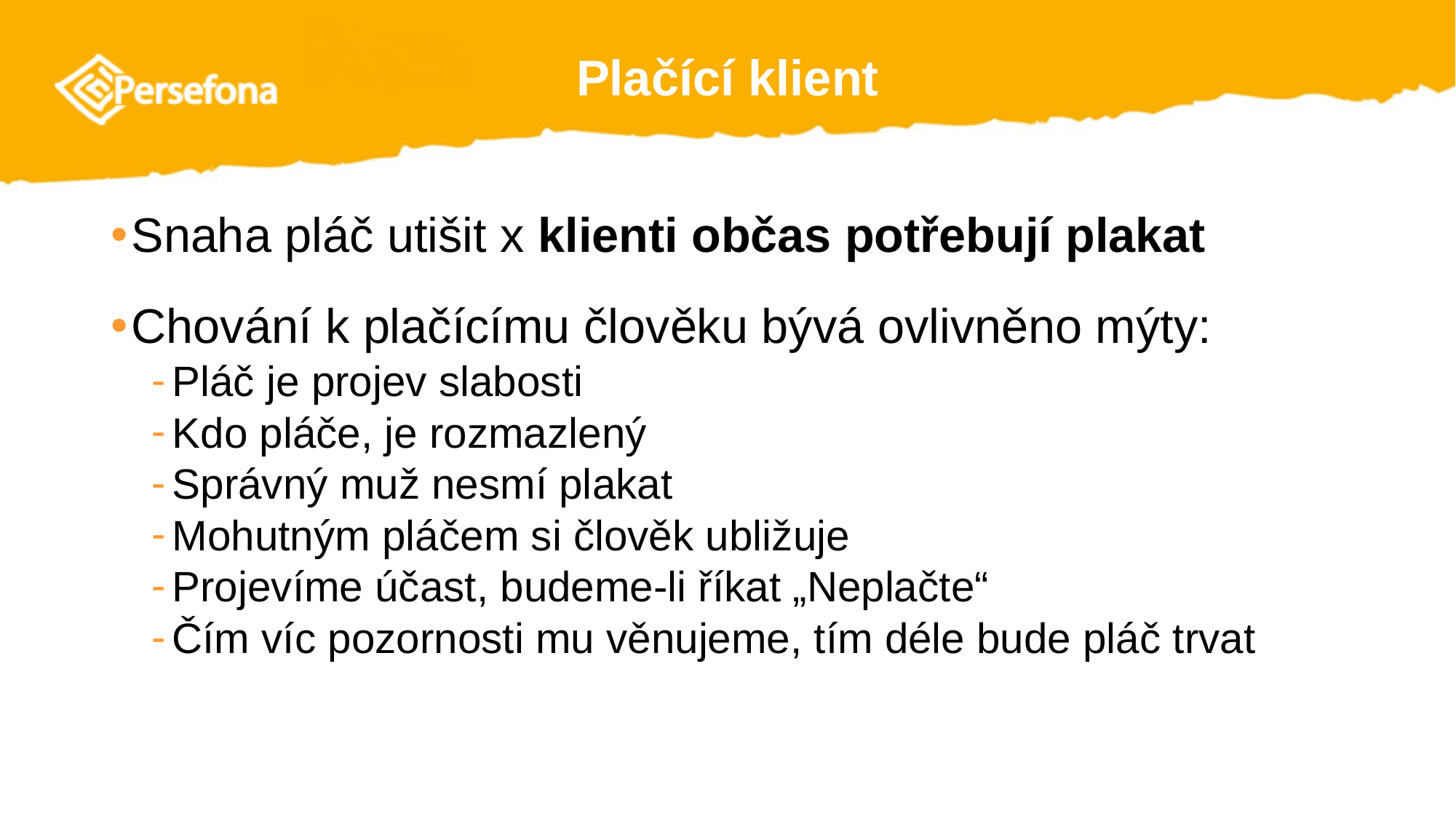

# Plačící klient
Snaha pláč utišit x klienti občas potřebují plakat
Chování k plačícímu člověku bývá ovlivněno mýty:
Pláč je projev slabosti
Kdo pláče, je rozmazlený
Správný muž nesmí plakat
Mohutným pláčem si člověk ubližuje
Projevíme účast, budeme-li říkat „Neplačte“
Čím víc pozornosti mu věnujeme, tím déle bude pláč trvat